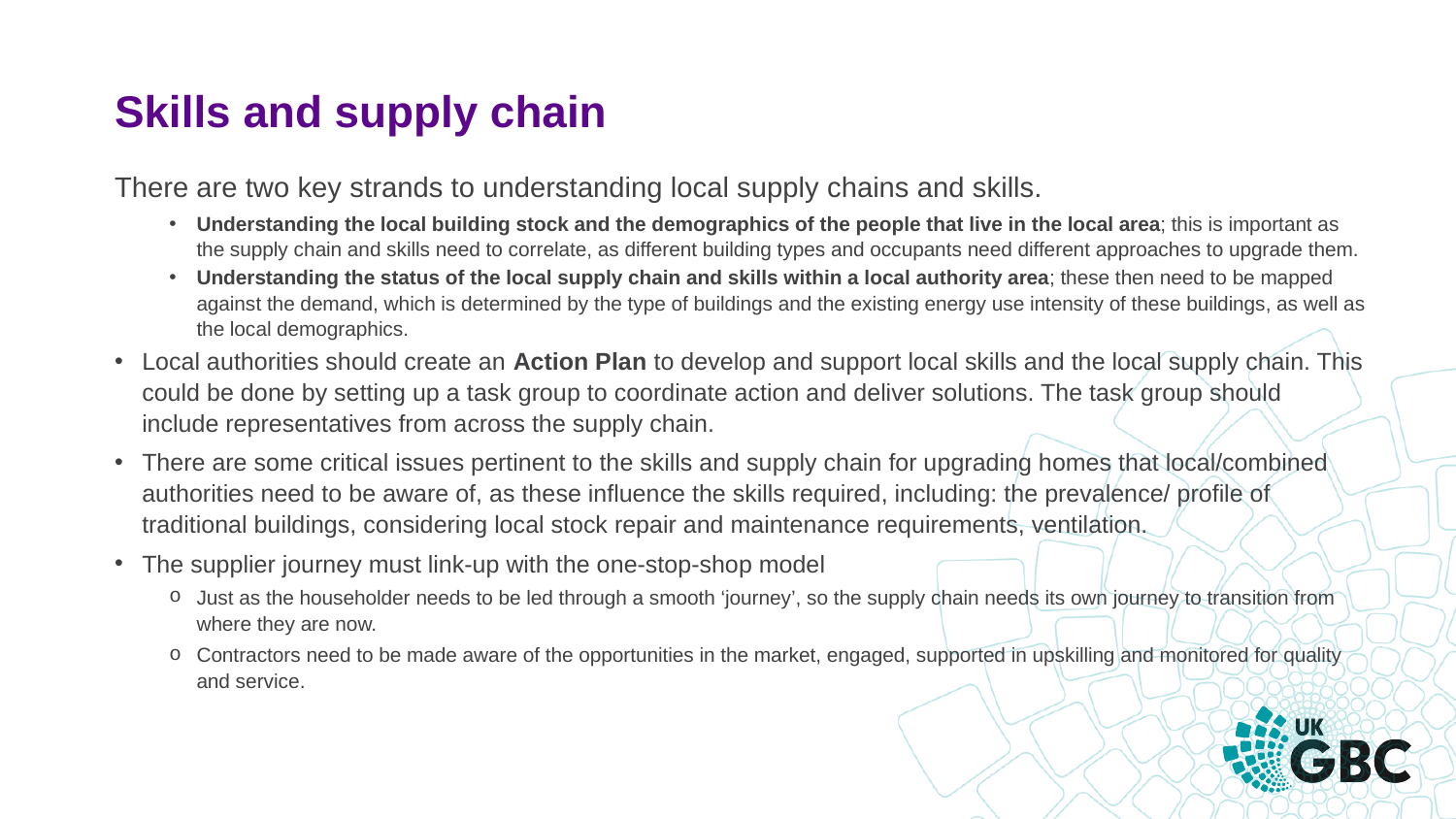

# Skills and supply chain

There are two key strands to understanding local supply chains and skills.
Understanding the local building stock and the demographics of the people that live in the local area; this is important as the supply chain and skills need to correlate, as different building types and occupants need different approaches to upgrade them.
Understanding the status of the local supply chain and skills within a local authority area; these then need to be mapped against the demand, which is determined by the type of buildings and the existing energy use intensity of these buildings, as well as the local demographics.
Local authorities should create an Action Plan to develop and support local skills and the local supply chain. This could be done by setting up a task group to coordinate action and deliver solutions. The task group should include representatives from across the supply chain.
There are some critical issues pertinent to the skills and supply chain for upgrading homes that local/combined authorities need to be aware of, as these influence the skills required, including: the prevalence/ profile of traditional buildings, considering local stock repair and maintenance requirements, ventilation.
The supplier journey must link-up with the one-stop-shop model
Just as the householder needs to be led through a smooth ‘journey’, so the supply chain needs its own journey to transition from where they are now.
Contractors need to be made aware of the opportunities in the market, engaged, supported in upskilling and monitored for quality and service.